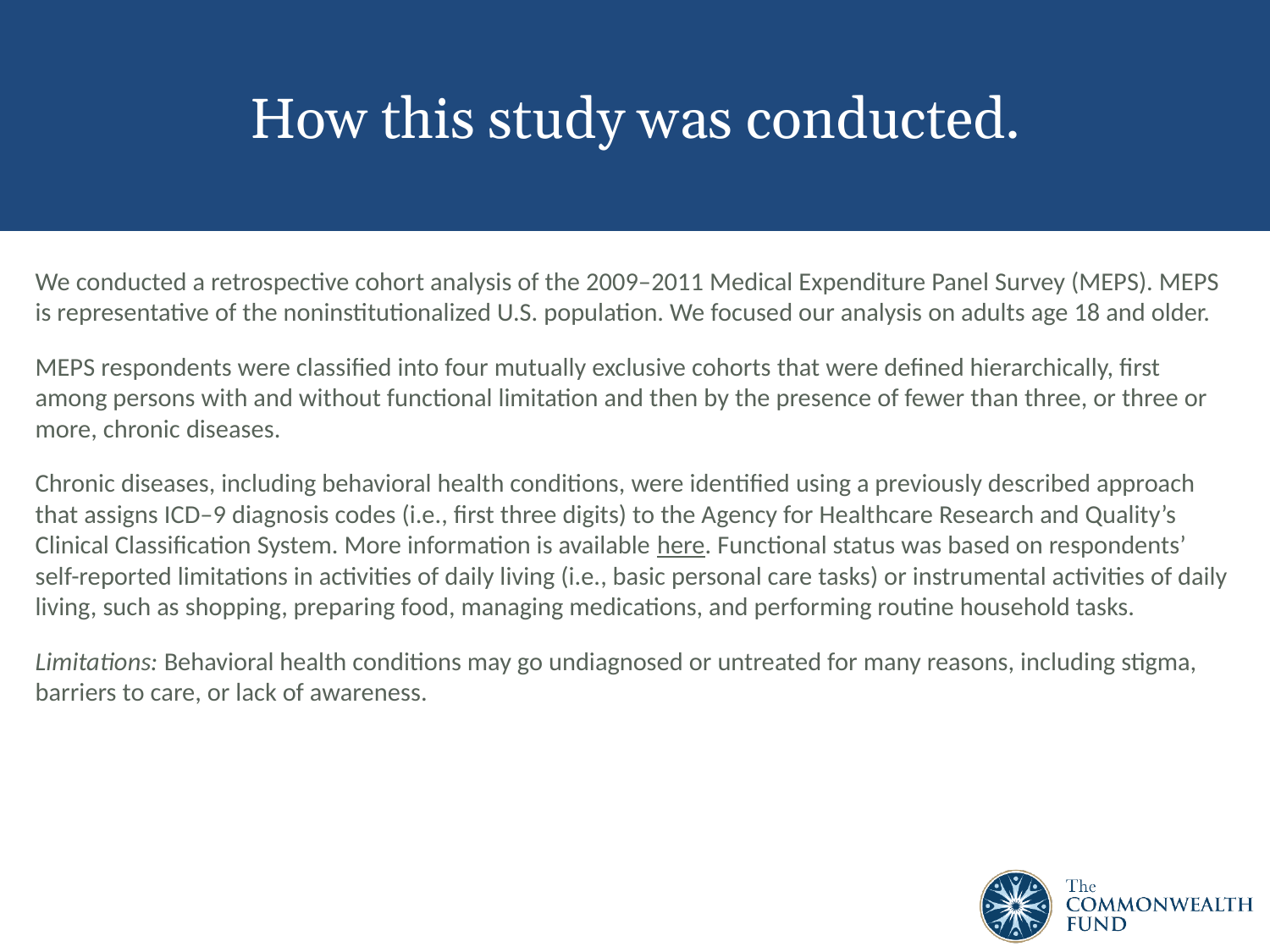

How this study was conducted.
We conducted a retrospective cohort analysis of the 2009–2011 Medical Expenditure Panel Survey (MEPS). MEPS is representative of the noninstitutionalized U.S. population. We focused our analysis on adults age 18 and older.
MEPS respondents were classified into four mutually exclusive cohorts that were defined hierarchically, first among persons with and without functional limitation and then by the presence of fewer than three, or three or more, chronic diseases.
Chronic diseases, including behavioral health conditions, were identified using a previously described approach that assigns ICD–9 diagnosis codes (i.e., first three digits) to the Agency for Healthcare Research and Quality’s Clinical Classification System. More information is available here. Functional status was based on respondents’ self-reported limitations in activities of daily living (i.e., basic personal care tasks) or instrumental activities of daily living, such as shopping, preparing food, managing medications, and performing routine household tasks.
Limitations: Behavioral health conditions may go undiagnosed or untreated for many reasons, including stigma, barriers to care, or lack of awareness.